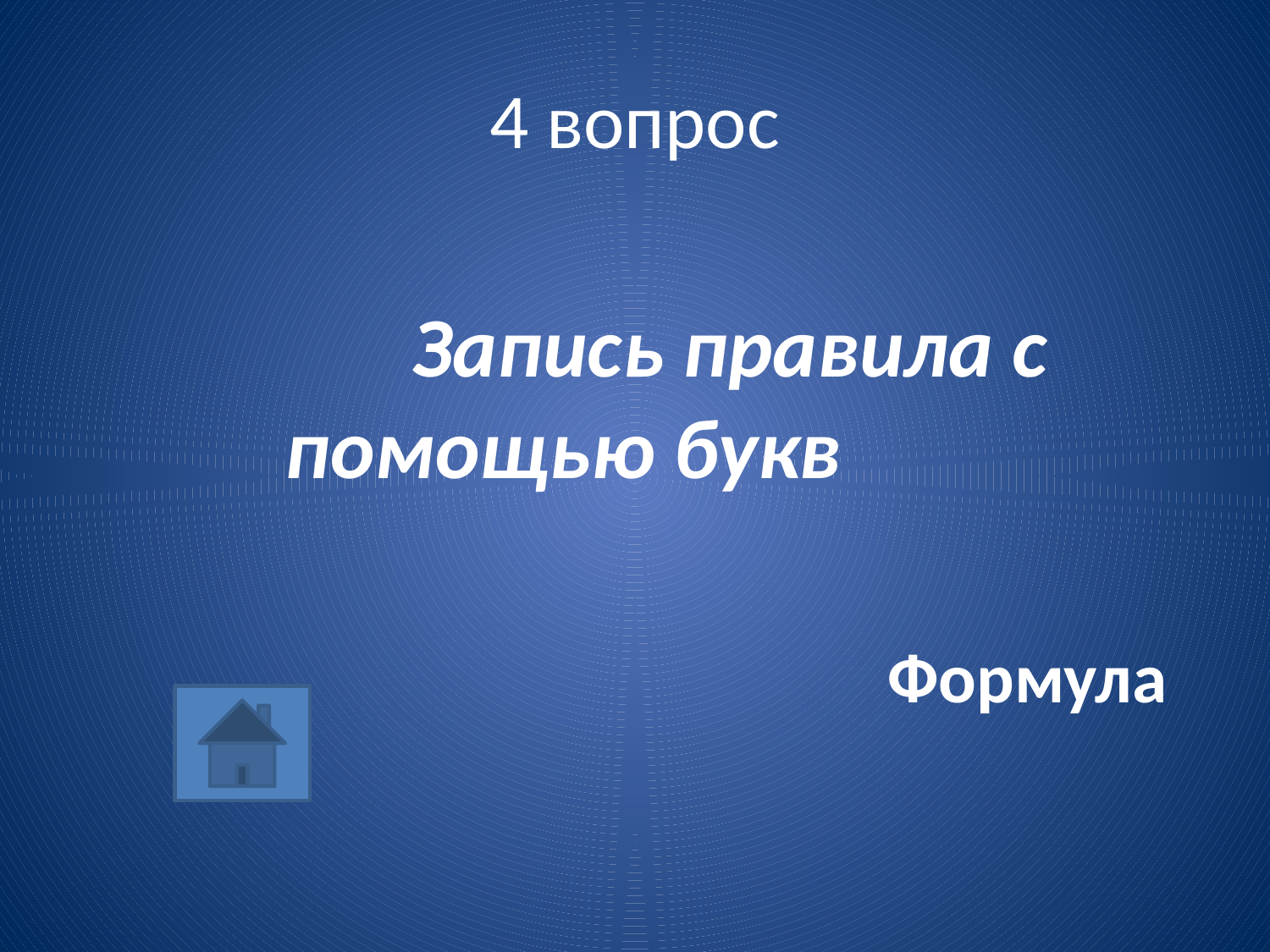

# 4 вопрос
		Запись правила с помощью букв
Формула